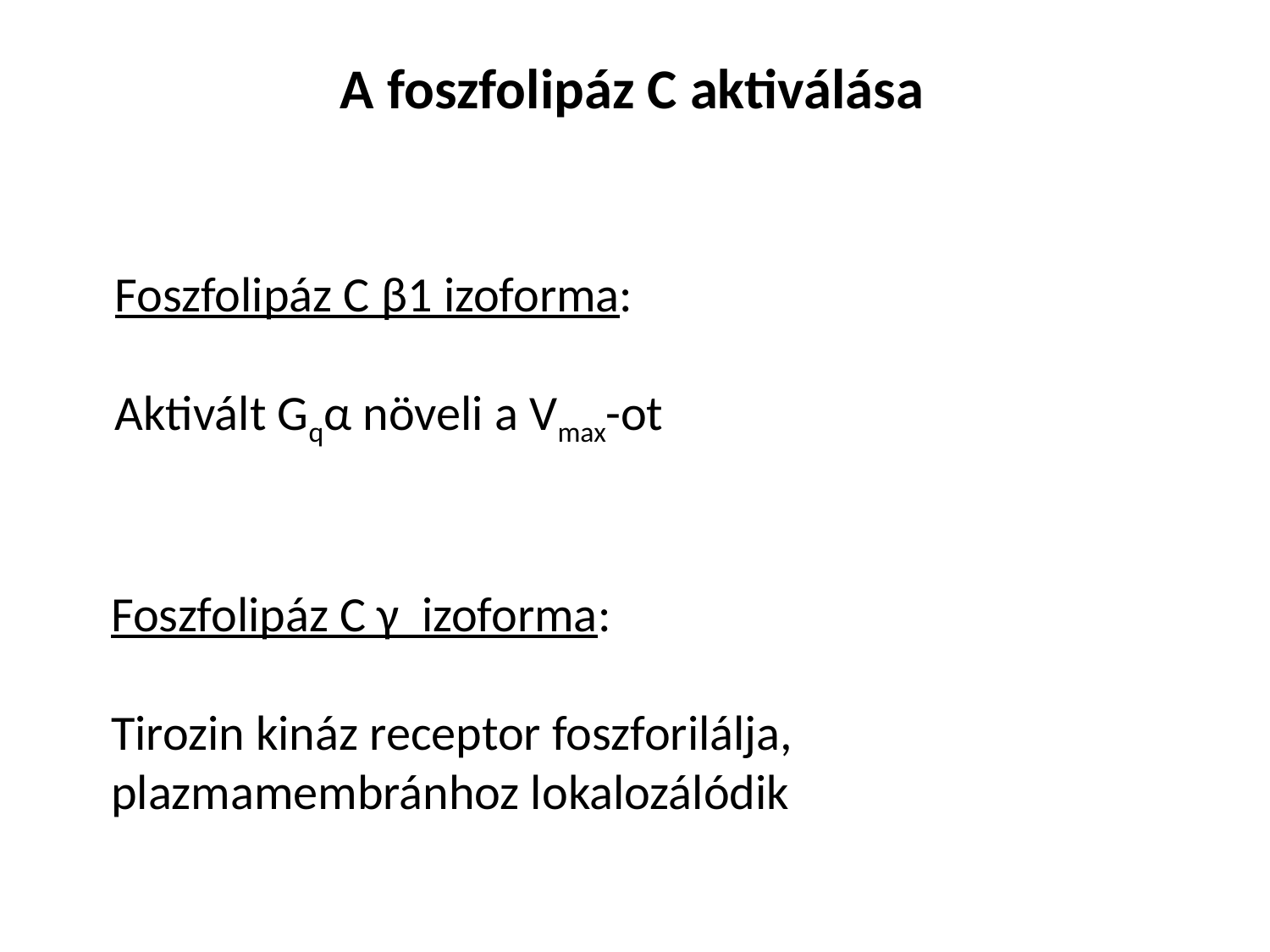

A foszfolipáz C aktiválása
Foszfolipáz C β1 izoforma:

Aktivált Gqα növeli a Vmax-ot
Foszfolipáz C γ  izoforma:

Tirozin kináz receptor foszforilálja,
plazmamembránhoz lokalozálódik